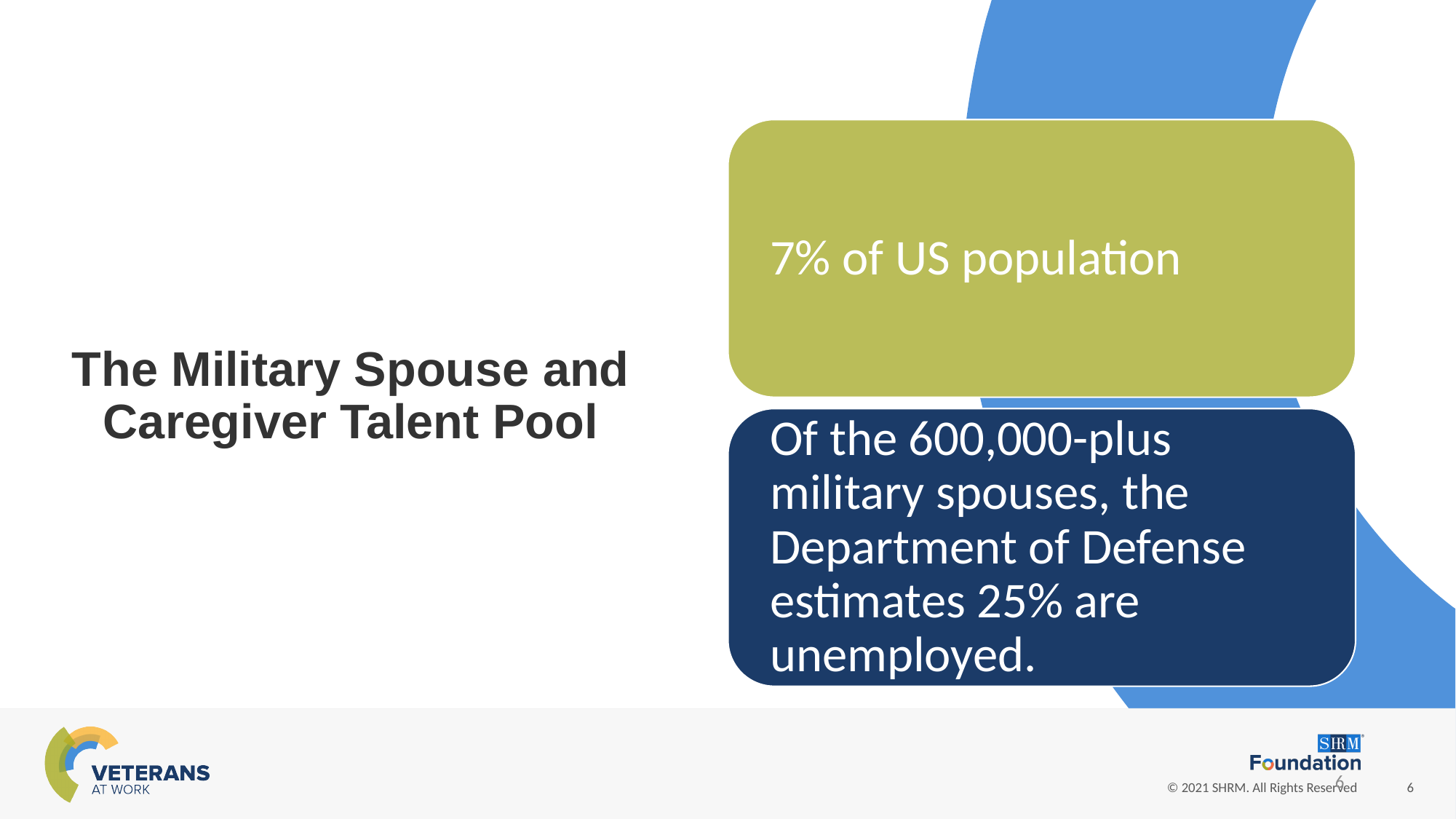

The Military Spouse and Caregiver Talent Pool
7% of US population
Of the 600,000-plus military spouses, the Department of Defense estimates 25% are unemployed.
6